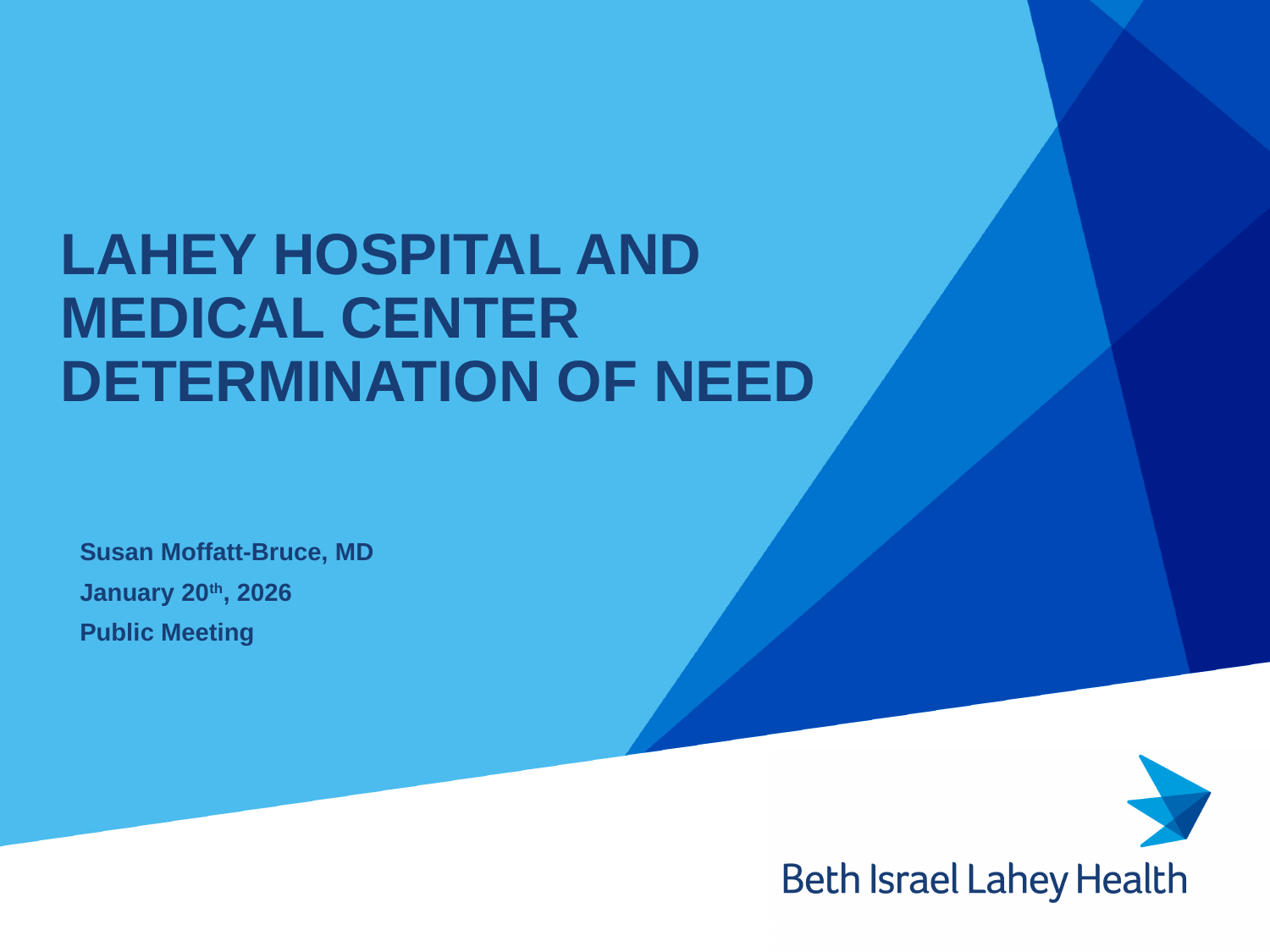

# Lahey Hospital and Medical Center Determination of Need
Susan Moffatt-Bruce, MD
January 20th, 2026
Public Meeting